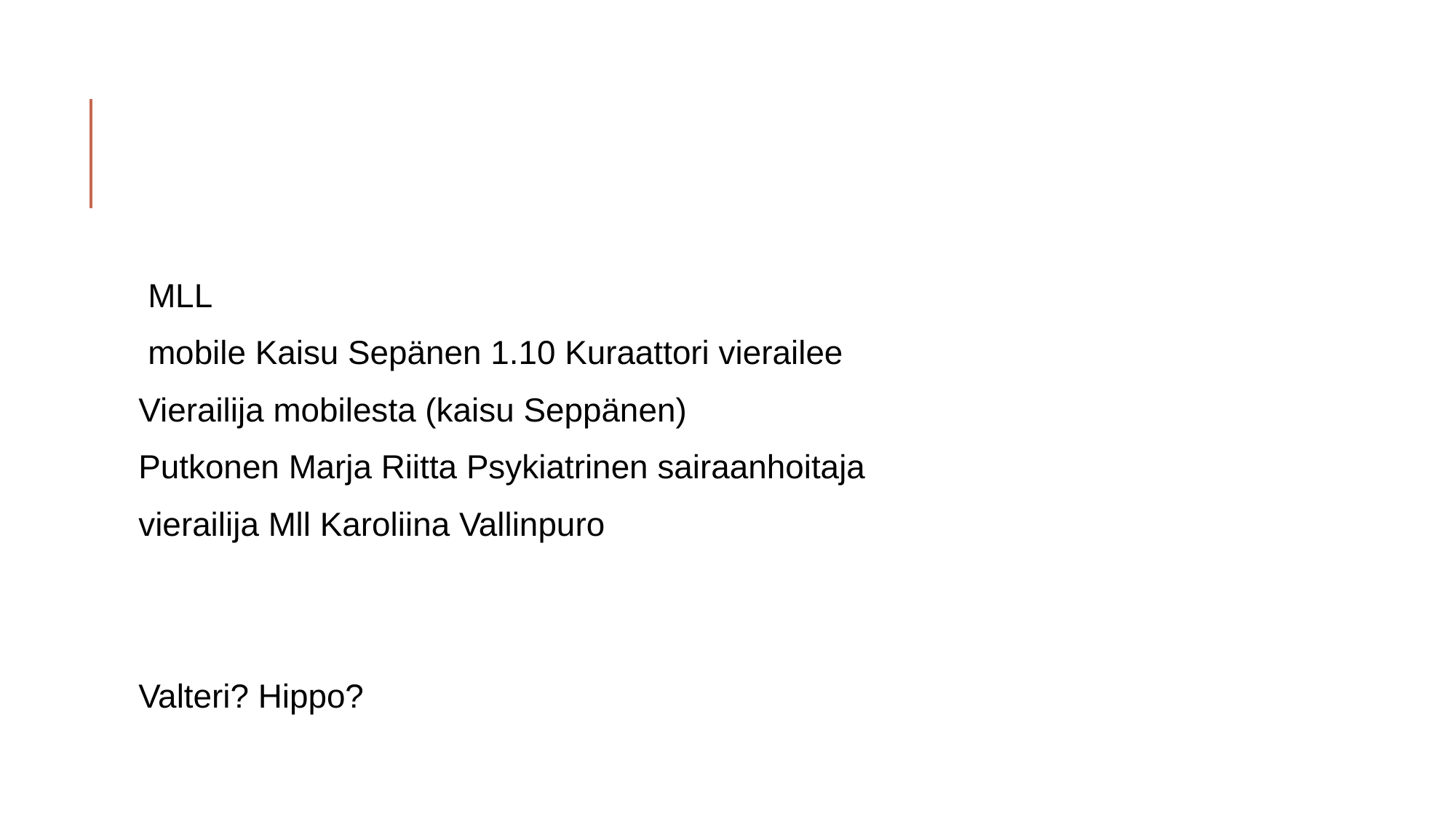

#
 MLL
 mobile Kaisu Sepänen 1.10 Kuraattori vierailee
Vierailija mobilesta (kaisu Seppänen)
Putkonen Marja Riitta Psykiatrinen sairaanhoitaja
vierailija Mll Karoliina Vallinpuro

Valteri? Hippo?